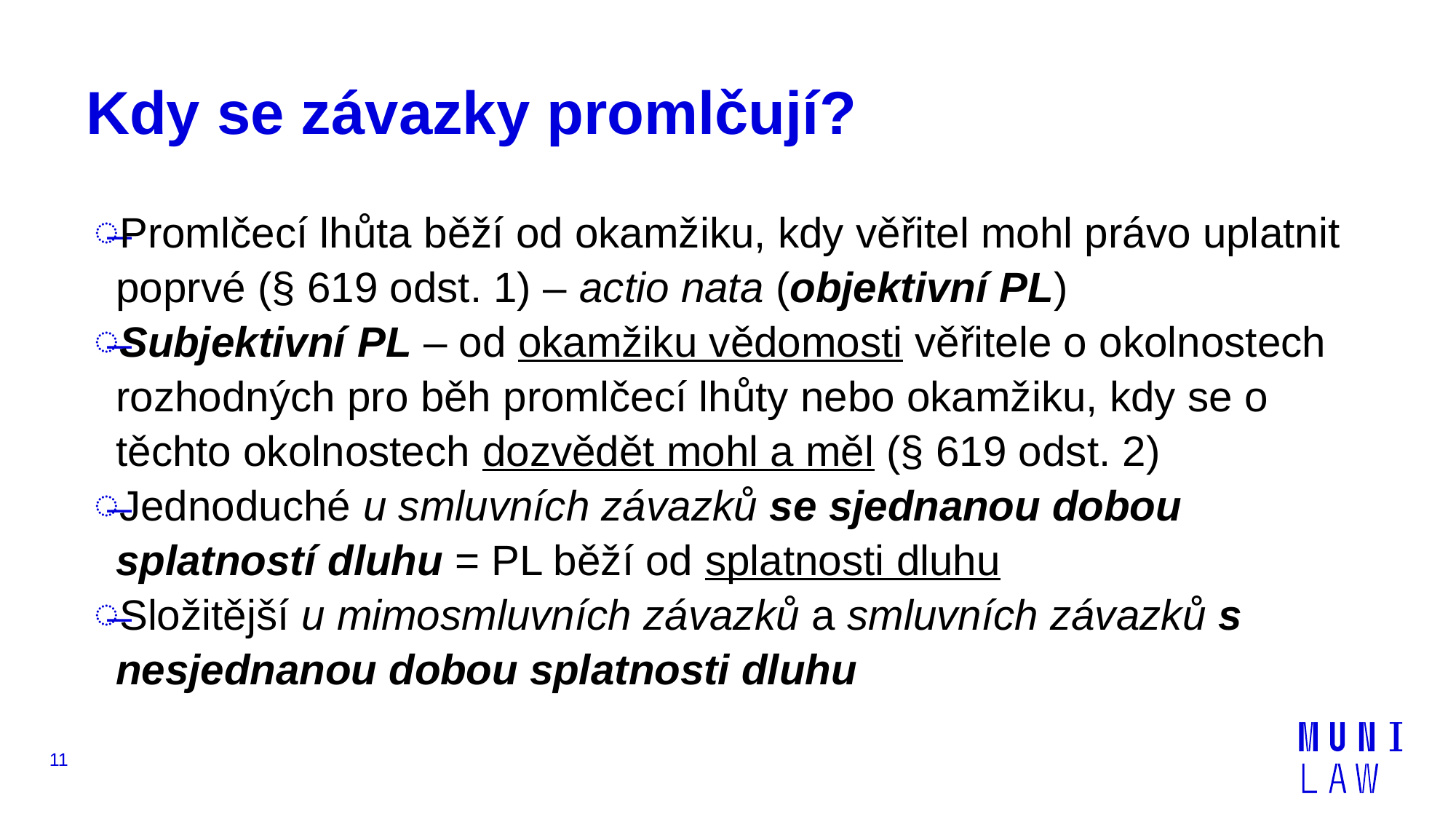

# Kdy se závazky promlčují?
Promlčecí lhůta běží od okamžiku, kdy věřitel mohl právo uplatnit poprvé (§ 619 odst. 1) – actio nata (objektivní PL)
Subjektivní PL – od okamžiku vědomosti věřitele o okolnostech rozhodných pro běh promlčecí lhůty nebo okamžiku, kdy se o těchto okolnostech dozvědět mohl a měl (§ 619 odst. 2)
Jednoduché u smluvních závazků se sjednanou dobou splatností dluhu = PL běží od splatnosti dluhu
Složitější u mimosmluvních závazků a smluvních závazků s nesjednanou dobou splatnosti dluhu
11